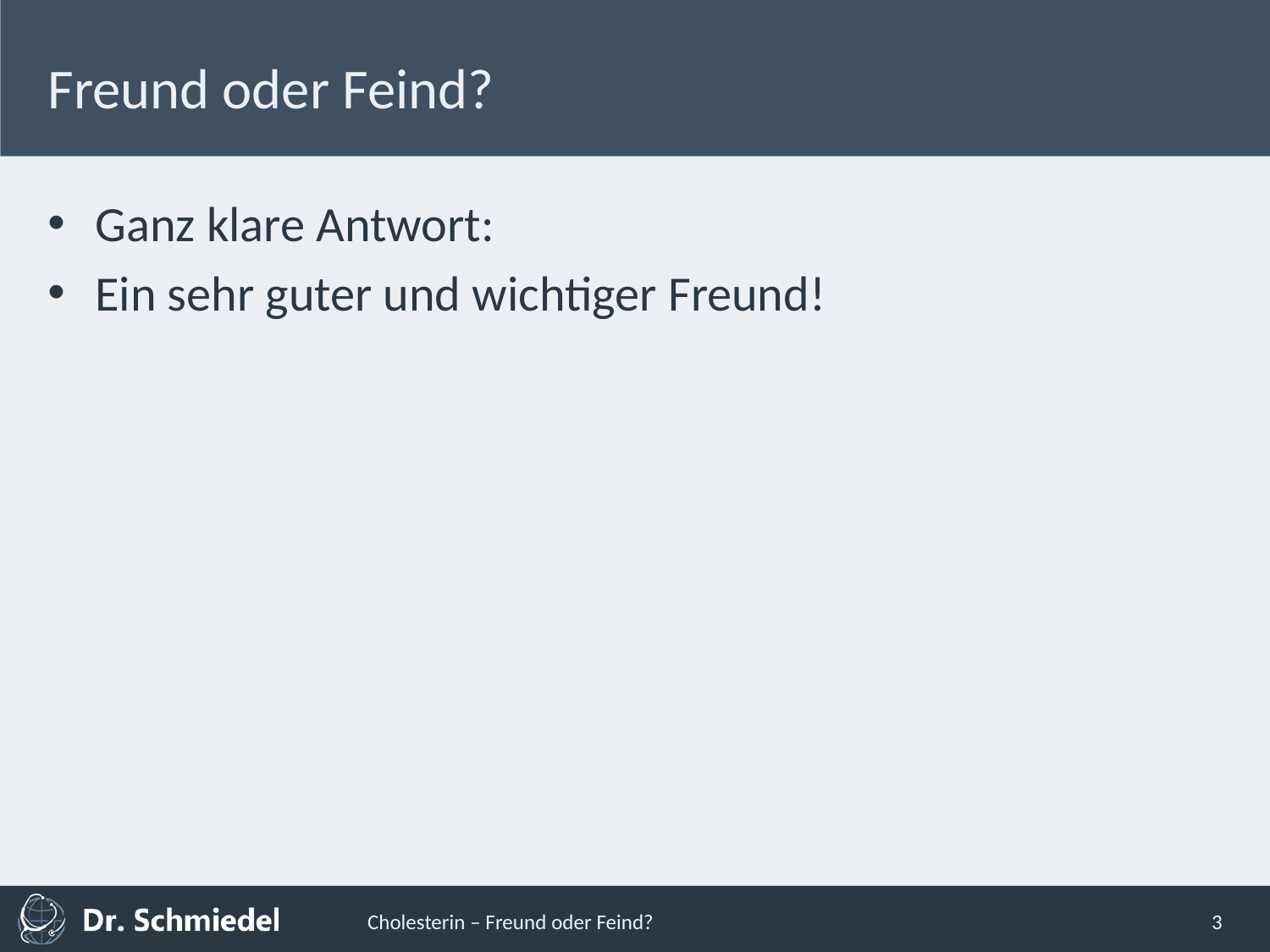

# Freund oder Feind?
Ganz klare Antwort:
Ein sehr guter und wichtiger Freund!

Cholesterin – Freund oder Feind?
3